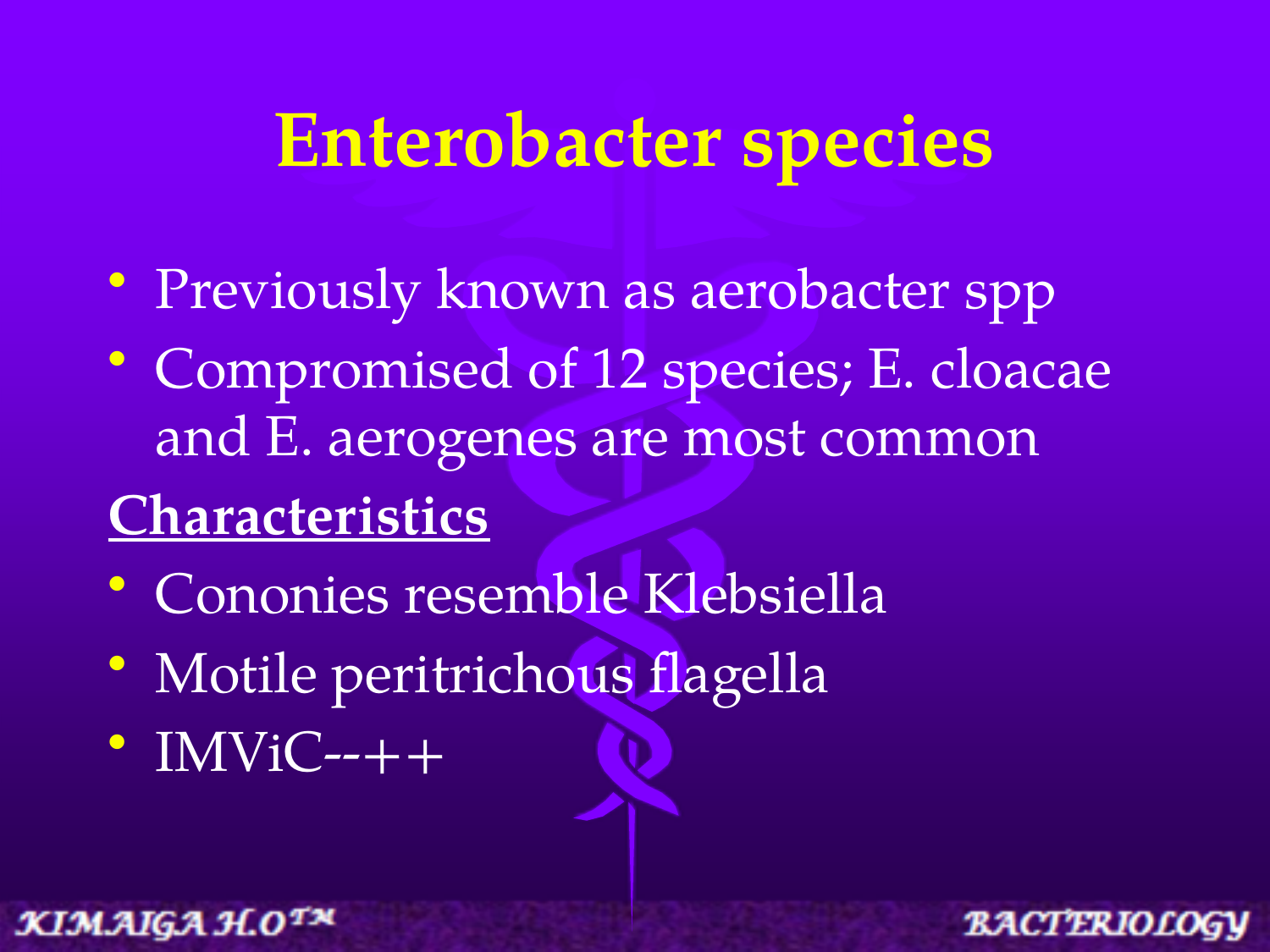

# Enterobacter species
Previously known as aerobacter spp
Compromised of 12 species; E. cloacae and E. aerogenes are most common
Characteristics
Cononies resemble Klebsiella
Motile peritrichous flagella
IMViC--++